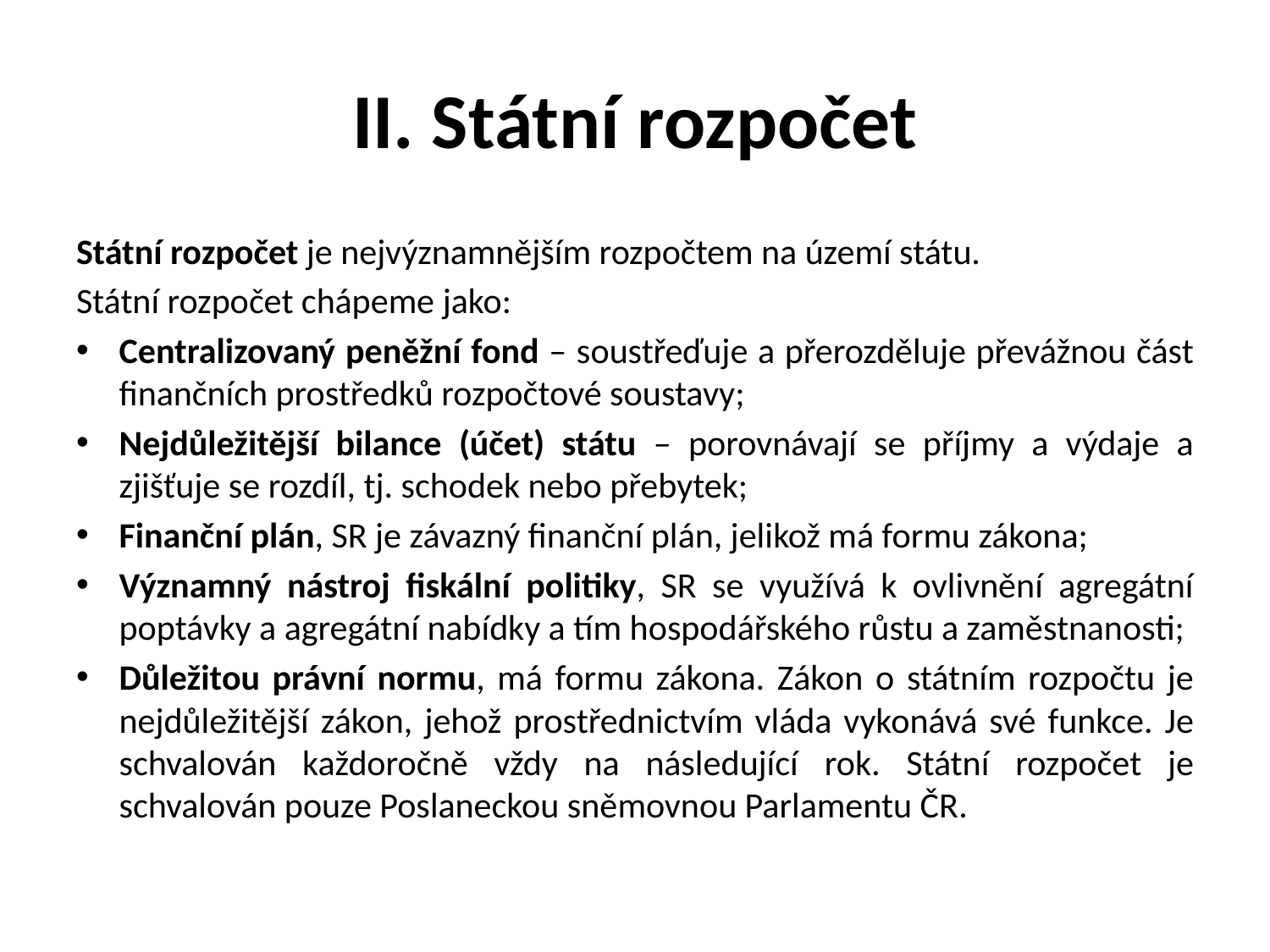

# II. Státní rozpočet
Státní rozpočet je nejvýznamnějším rozpočtem na území státu.
Státní rozpočet chápeme jako:
Centralizovaný peněžní fond – soustřeďuje a přerozděluje převážnou část finančních prostředků rozpočtové soustavy;
Nejdůležitější bilance (účet) státu – porovnávají se příjmy a výdaje a zjišťuje se rozdíl, tj. schodek nebo přebytek;
Finanční plán, SR je závazný finanční plán, jelikož má formu zákona;
Významný nástroj fiskální politiky, SR se využívá k ovlivnění agregátní poptávky a agregátní nabídky a tím hospodářského růstu a zaměstnanosti;
Důležitou právní normu, má formu zákona. Zákon o státním rozpočtu je nejdůležitější zákon, jehož prostřednictvím vláda vykonává své funkce. Je schvalován každoročně vždy na následující rok. Státní rozpočet je schvalován pouze Poslaneckou sněmovnou Parlamentu ČR.